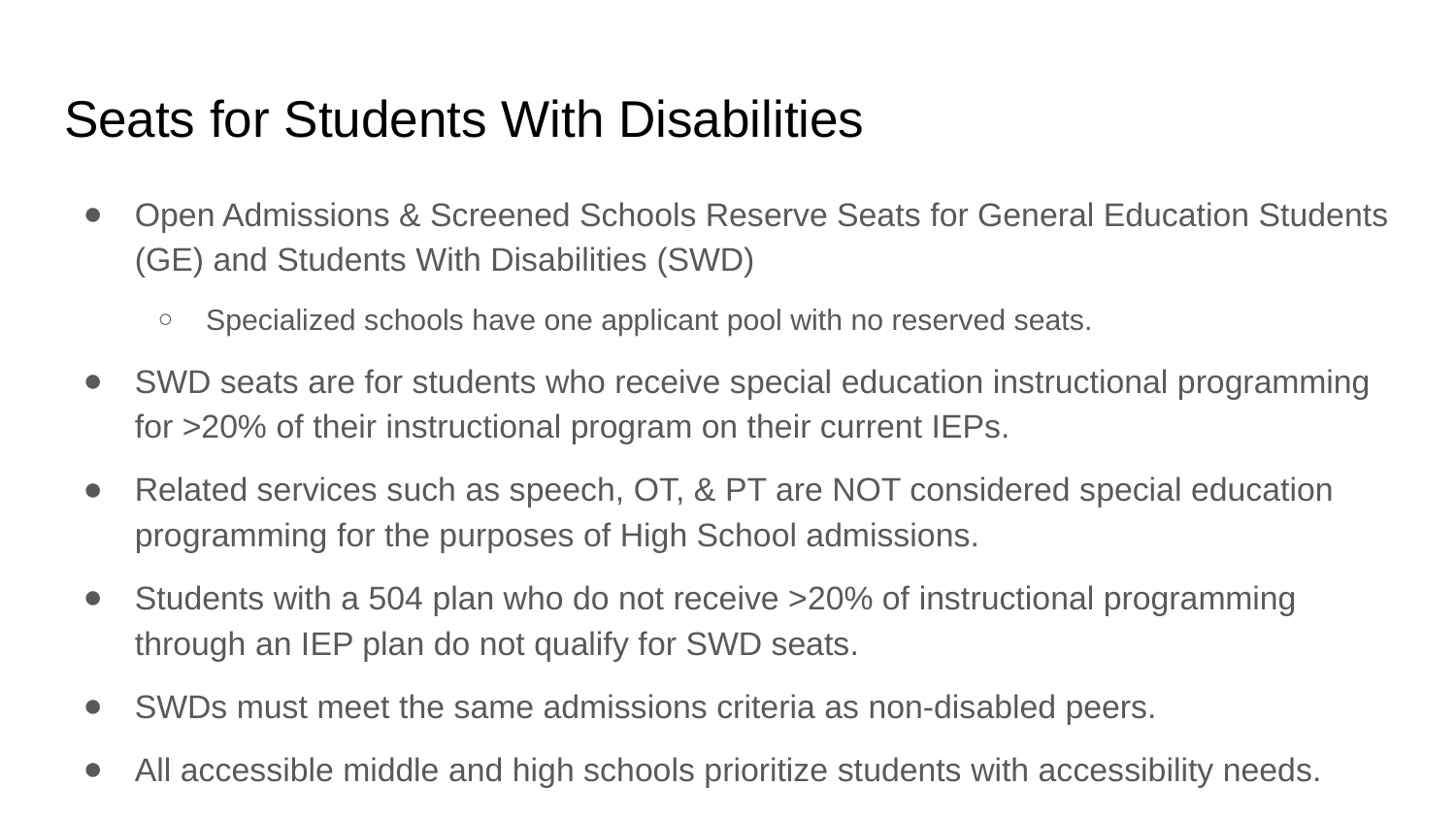

# Seats for Students With Disabilities
Open Admissions & Screened Schools Reserve Seats for General Education Students (GE) and Students With Disabilities (SWD)
Specialized schools have one applicant pool with no reserved seats.
SWD seats are for students who receive special education instructional programming for >20% of their instructional program on their current IEPs.
Related services such as speech, OT, & PT are NOT considered special education programming for the purposes of High School admissions.
Students with a 504 plan who do not receive >20% of instructional programming through an IEP plan do not qualify for SWD seats.
SWDs must meet the same admissions criteria as non-disabled peers.
All accessible middle and high schools prioritize students with accessibility needs.